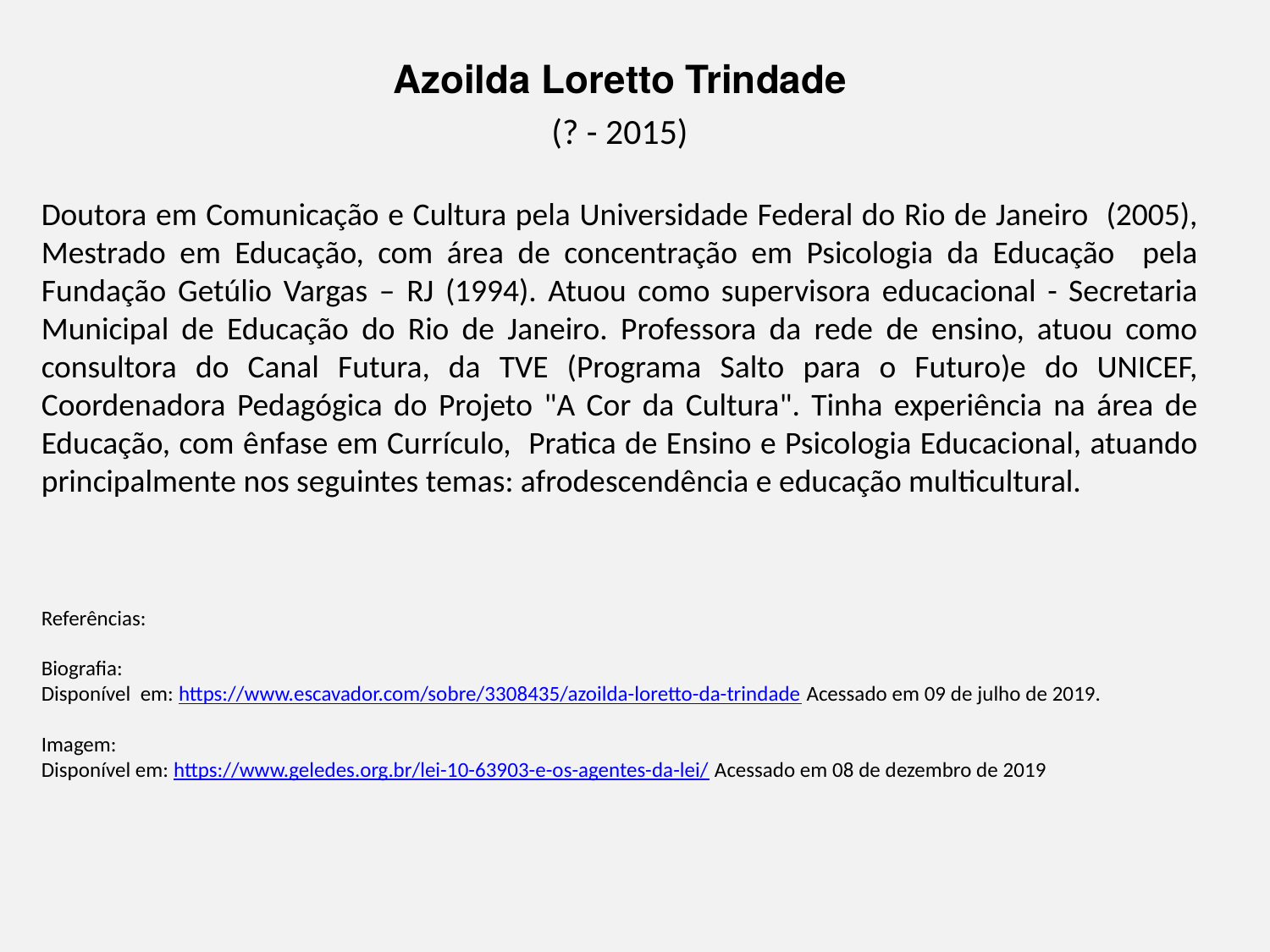

Azoilda Loretto Trindade
(? - 2015)

Doutora em Comunicação e Cultura pela Universidade Federal do Rio de Janeiro  (2005), Mestrado em Educação, com área de concentração em Psicologia da Educação  pela Fundação Getúlio Vargas – RJ (1994). Atuou como supervisora educacional - Secretaria Municipal de Educação do Rio de Janeiro. Professora da rede de ensino, atuou como consultora do Canal Futura, da TVE (Programa Salto para o Futuro)e do UNICEF, Coordenadora Pedagógica do Projeto "A Cor da Cultura". Tinha experiência na área de Educação, com ênfase em Currículo,  Pratica de Ensino e Psicologia Educacional, atuando principalmente nos seguintes temas: afrodescendência e educação multicultural.

Referências:

Biografia:
Disponível  em: https://www.escavador.com/sobre/3308435/azoilda-loretto-da-trindade Acessado em 09 de julho de 2019.

Imagem:
Disponível em: https://www.geledes.org.br/lei-10-63903-e-os-agentes-da-lei/ Acessado em 08 de dezembro de 2019